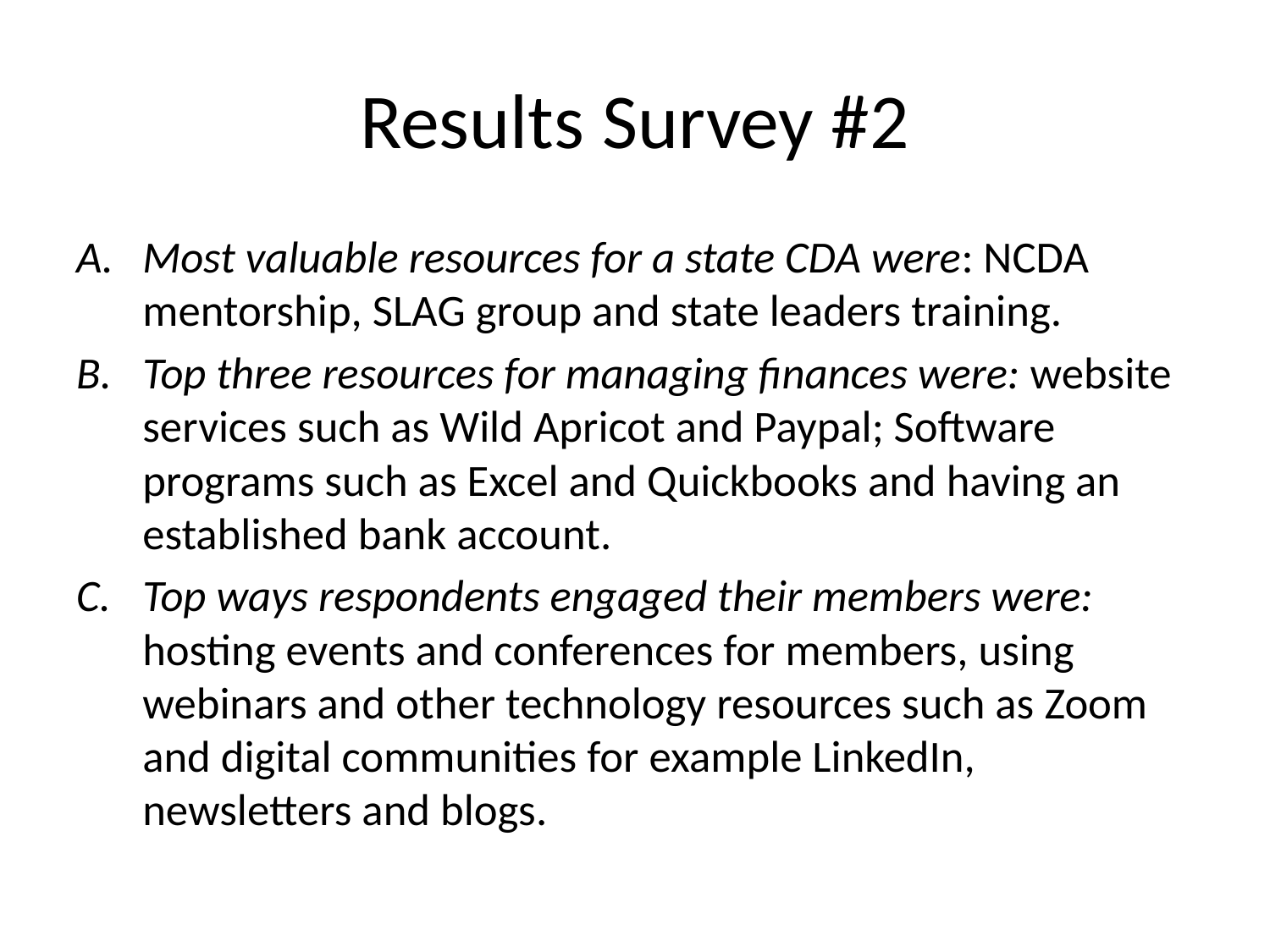

# Results Survey #2
Most valuable resources for a state CDA were: NCDA mentorship, SLAG group and state leaders training.
Top three resources for managing finances were: website services such as Wild Apricot and Paypal; Software programs such as Excel and Quickbooks and having an established bank account.
Top ways respondents engaged their members were: hosting events and conferences for members, using webinars and other technology resources such as Zoom and digital communities for example LinkedIn, newsletters and blogs.